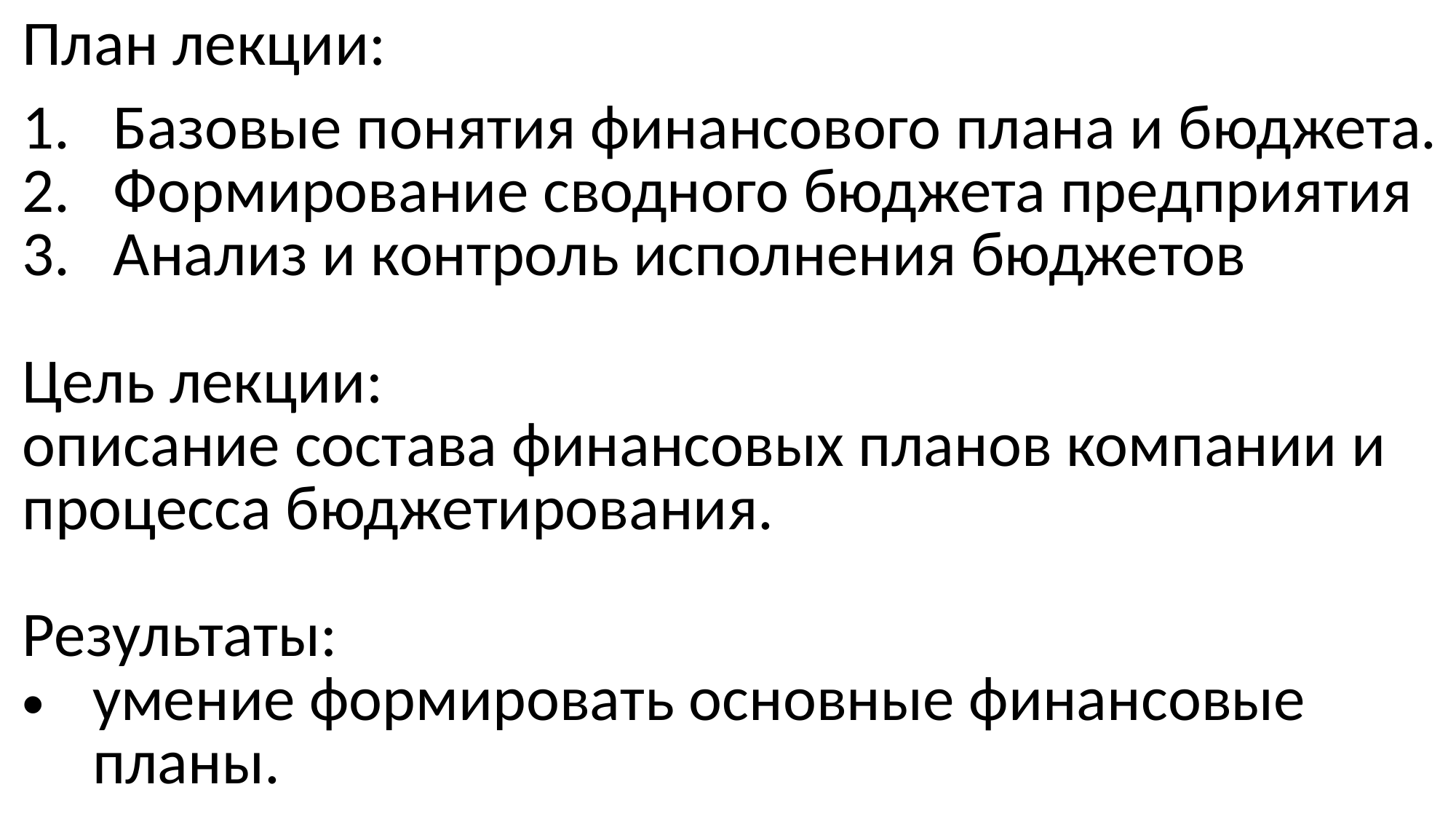

План лекции:

Базовые понятия финансового плана и бюджета.
Формирование сводного бюджета предприятия
Анализ и контроль исполнения бюджетов

Цель лекции:
описание состава финансовых планов компании и процесса бюджетирования.

Результаты:
умение формировать основные финансовые планы.